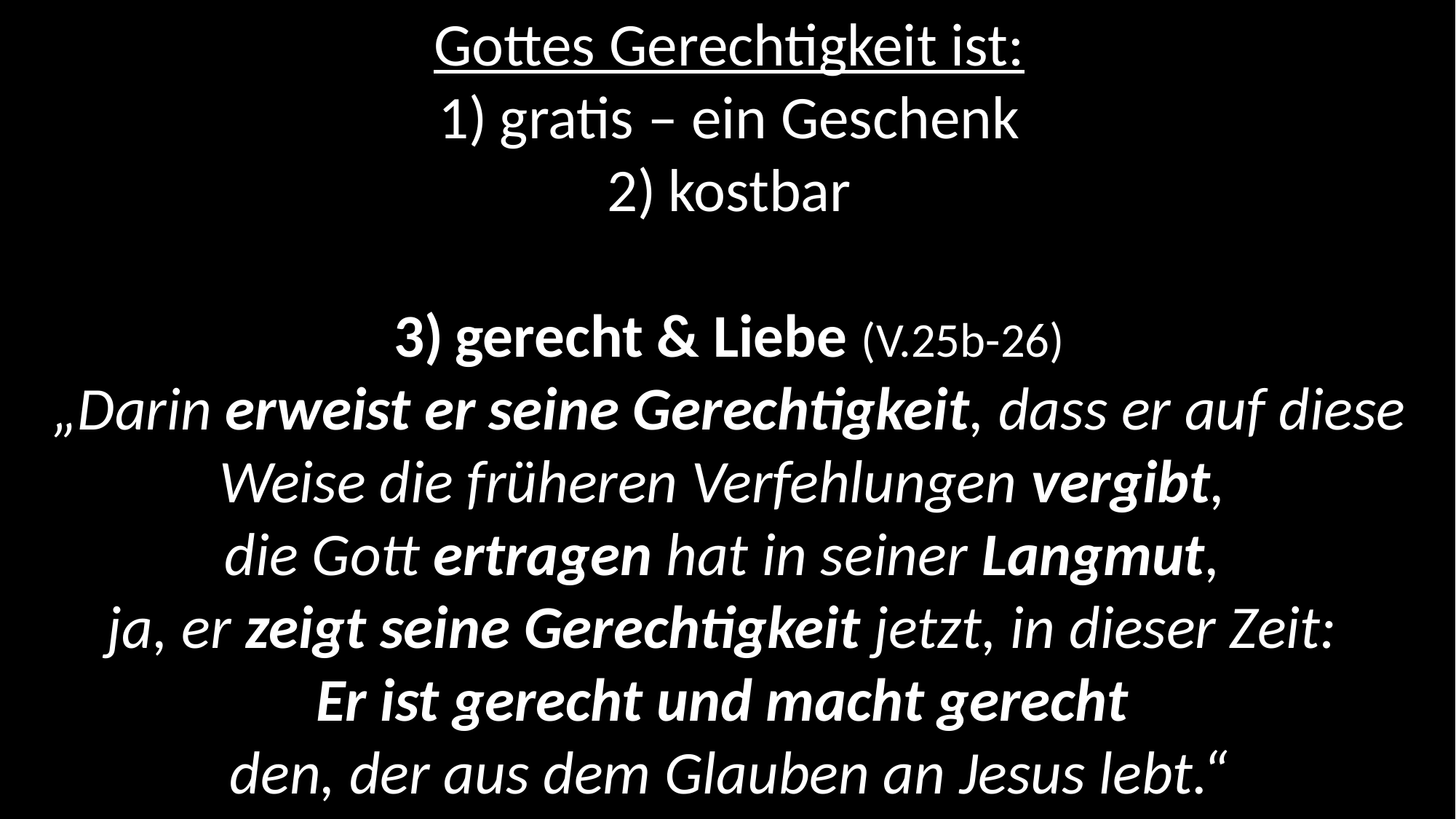

Gottes Gerechtigkeit ist:
gratis – ein Geschenk
kostbar

gerecht & Liebe (V.25b-26)
„Darin erweist er seine Gerechtigkeit, dass er auf diese Weise die früheren Verfehlungen vergibt,
die Gott ertragen hat in seiner Langmut,
ja, er zeigt seine Gerechtigkeit jetzt, in dieser Zeit:
Er ist gerecht und macht gerecht
den, der aus dem Glauben an Jesus lebt.“